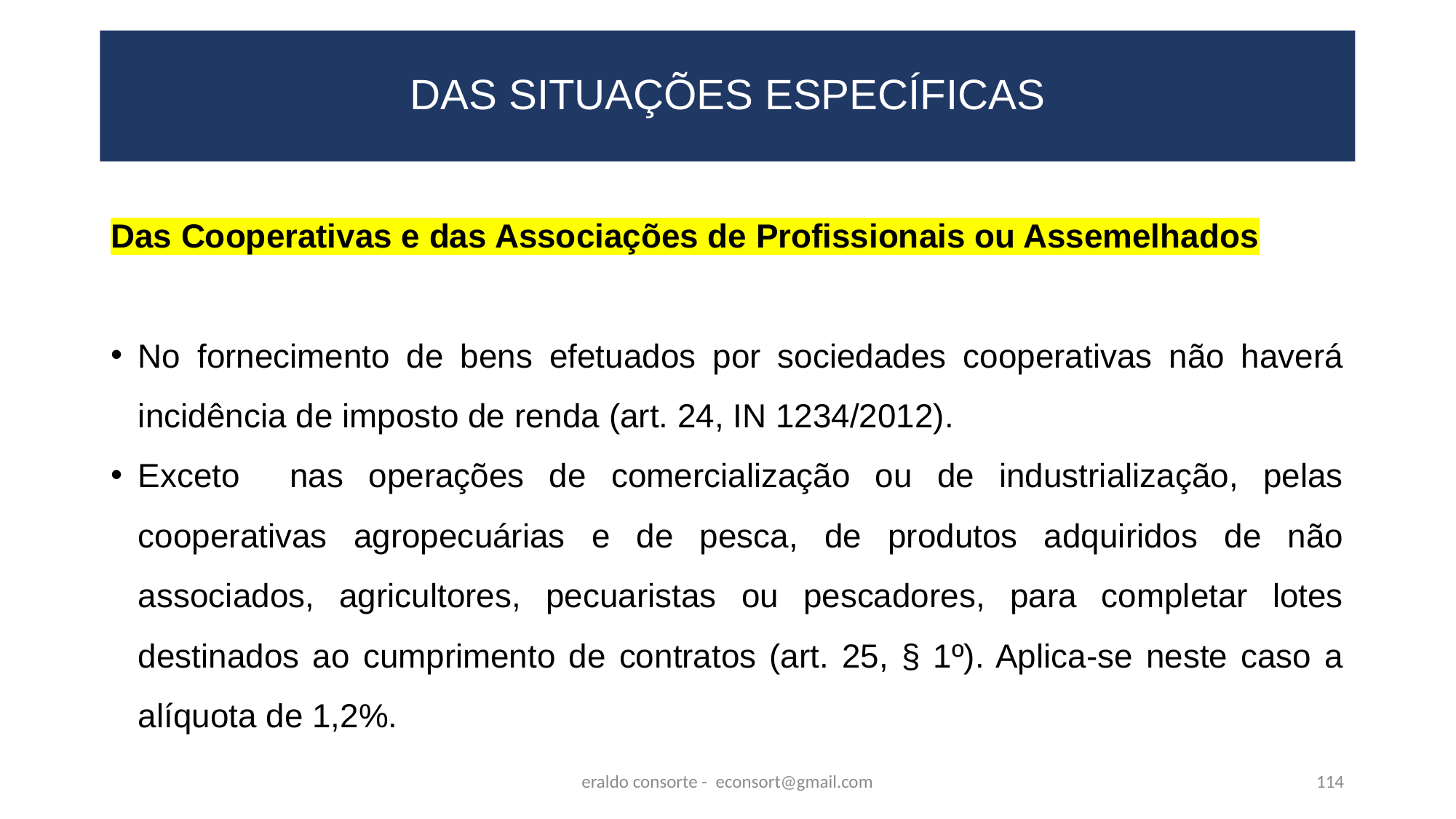

# DAS SITUAÇÕES ESPECÍFICAS

Das Cooperativas e das Associações de Profissionais ou Assemelhados

No fornecimento de bens efetuados por sociedades cooperativas não haverá incidência de imposto de renda (art. 24, IN 1234/2012).
Exceto  nas operações de comercialização ou de industrialização, pelas cooperativas agropecuárias e de pesca, de produtos adquiridos de não associados, agricultores, pecuaristas ou pescadores, para completar lotes destinados ao cumprimento de contratos (art. 25, § 1º). Aplica-se neste caso a alíquota de 1,2%.
eraldo consorte -  econsort@gmail.com
114